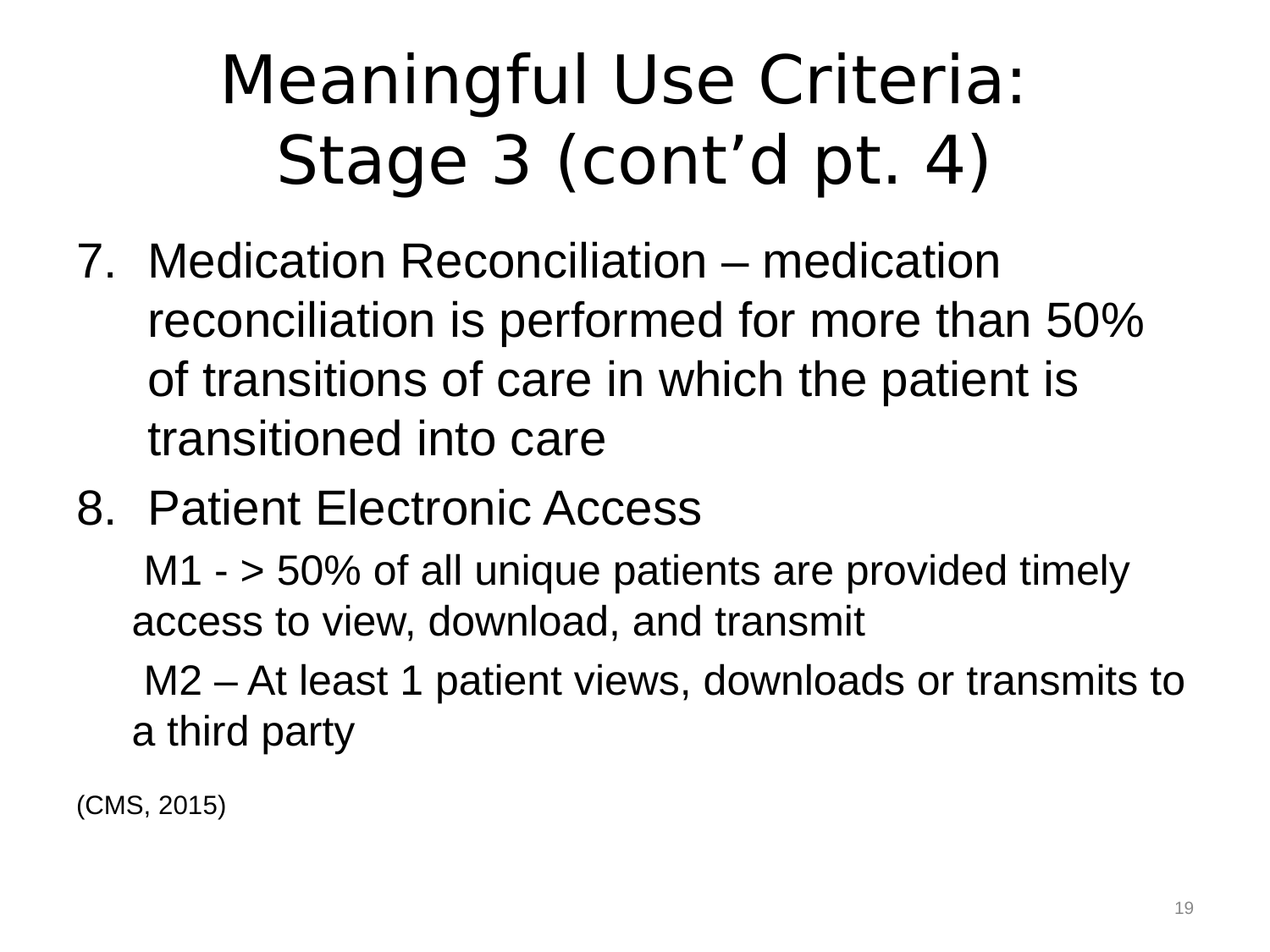

# Meaningful Use Criteria: Stage 3 (cont’d pt. 4)
Medication Reconciliation – medication reconciliation is performed for more than 50% of transitions of care in which the patient is transitioned into care
Patient Electronic Access
 M1 - > 50% of all unique patients are provided timely access to view, download, and transmit
 M2 – At least 1 patient views, downloads or transmits to a third party
(CMS, 2015)
19